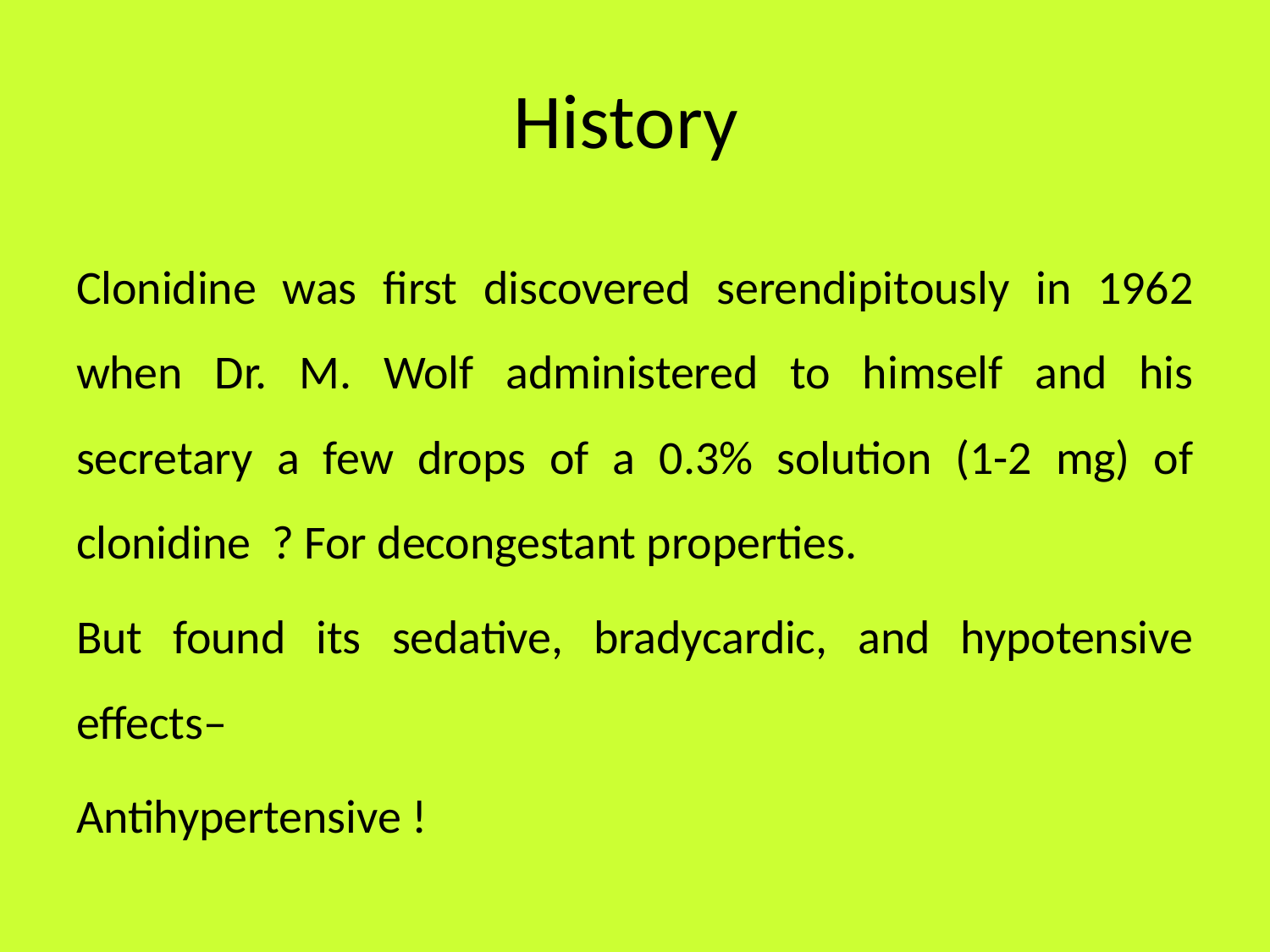

# History
Clonidine was first discovered serendipitously in 1962 when Dr. M. Wolf administered to himself and his secretary a few drops of a 0.3% solution (1-2 mg) of clonidine  ? For decongestant properties.
But found its sedative, bradycardic, and hypotensive effects–
Antihypertensive !